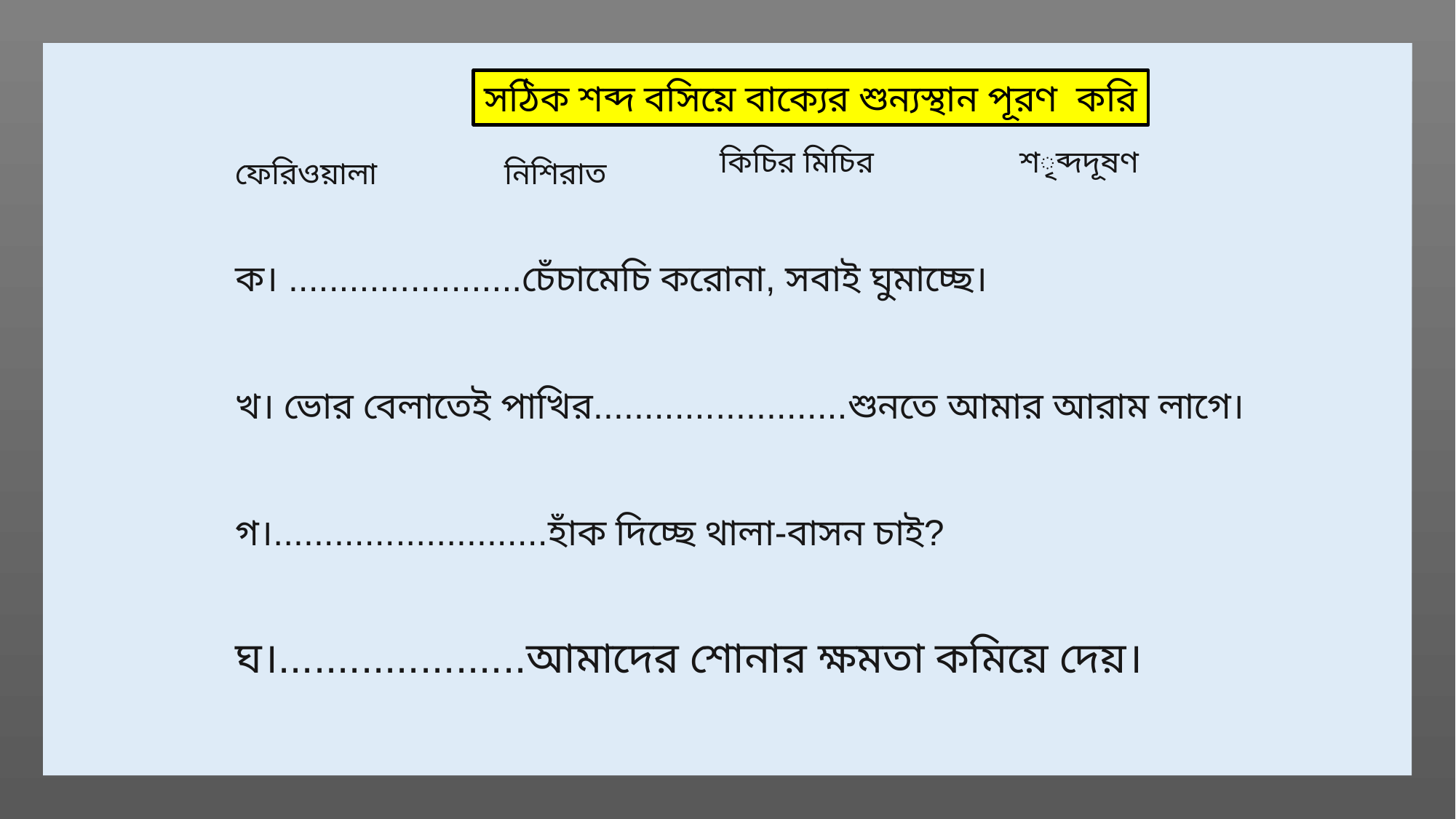

সঠিক শব্দ বসিয়ে বাক্যের শুন্যস্থান পূরণ  করি
কিচির মিচির
শৃব্দদূষণ
ফেরিওয়ালা
নিশিরাত
ক। .......................চেঁচামেচি করোনা, সবাই ঘুমাচ্ছে।
খ। ভোর বেলাতেই পাখির.........................শুনতে আমার আরাম লাগে।
গ।...........................হাঁক দিচ্ছে থালা-বাসন চাই?
ঘ।.....................আমাদের শোনার ক্ষমতা কমিয়ে দেয়।